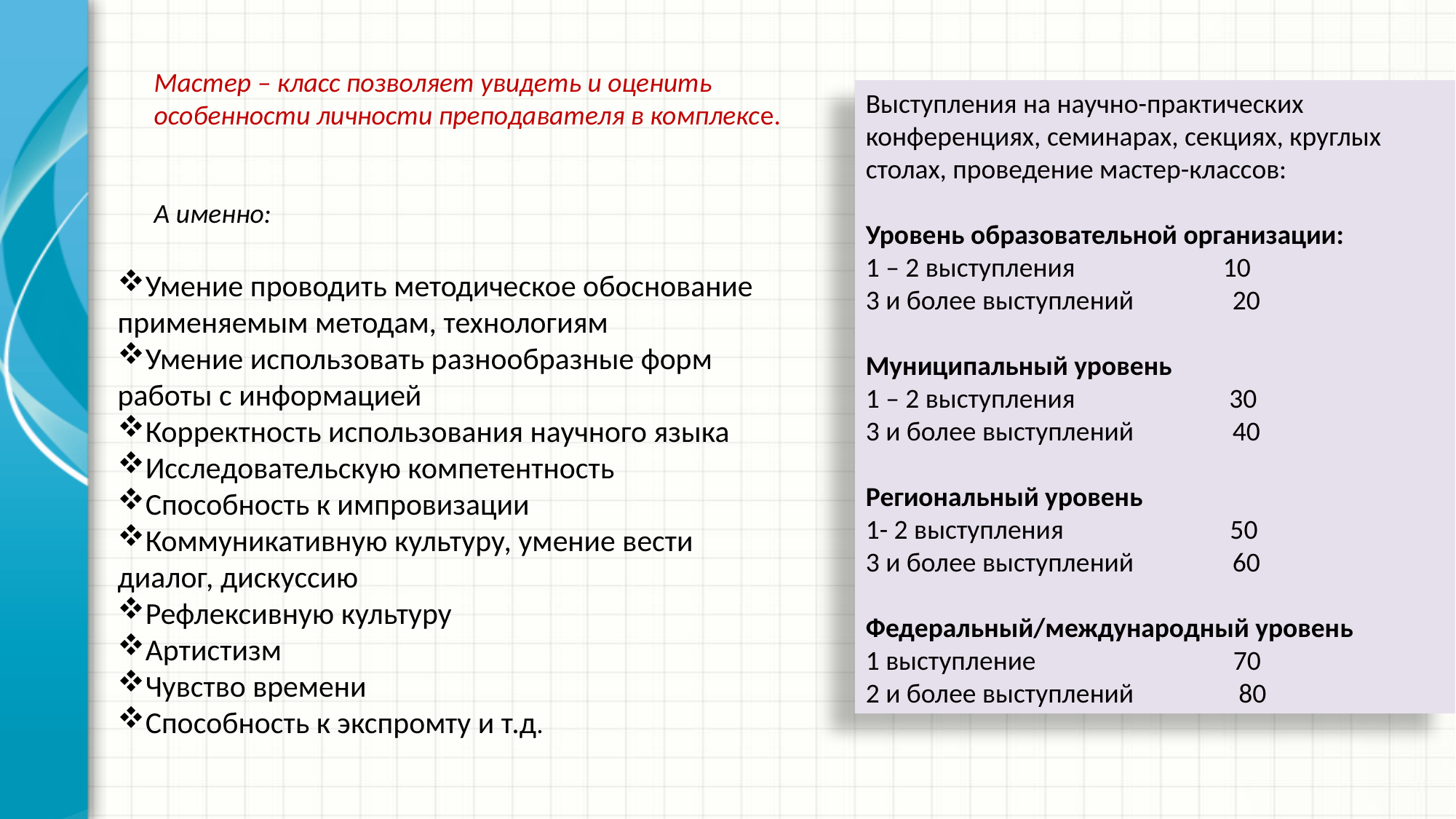

Мастер – класс позволяет увидеть и оценить особенности личности преподавателя в комплексе.

А именно:
Выступления на научно-практических конференциях, семинарах, секциях, круглых столах, проведение мастер-классов:

Уровень образовательной организации:
1 – 2 выступления                        10
3 и более выступлений                20

Муниципальный уровень
1 – 2 выступления                         30
3 и более выступлений                40

Региональный уровень
1- 2 выступления                           50
3 и более выступлений                60

Федеральный/международный уровень
1 выступление                                70
2 и более выступлений                 80
Умение проводить методическое обоснование применяемым методам, технологиям
Умение использовать разнообразные форм работы с информацией
Корректность использования научного языка
Исследовательскую компетентность
Способность к импровизации
Коммуникативную культуру, умение вести диалог, дискуссию
Рефлексивную культуру
Артистизм
Чувство времени
Способность к экспромту и т.д.